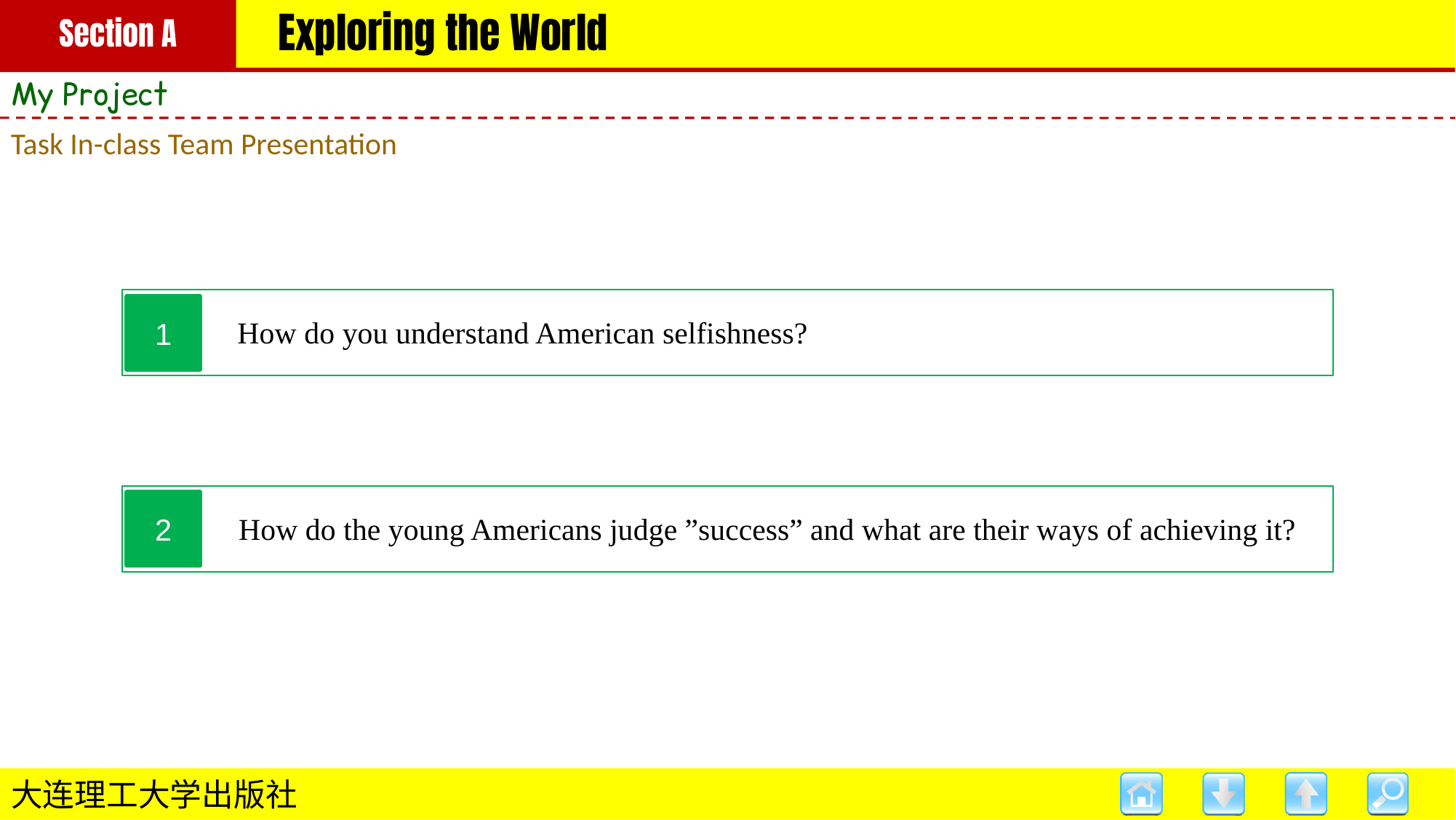

Section A
# Exploring the World
My Project
Task In-class Team Presentation

1
How do you understand American selfishness?

2
How do the young Americans judge ”success” and what are their ways of achieving it?